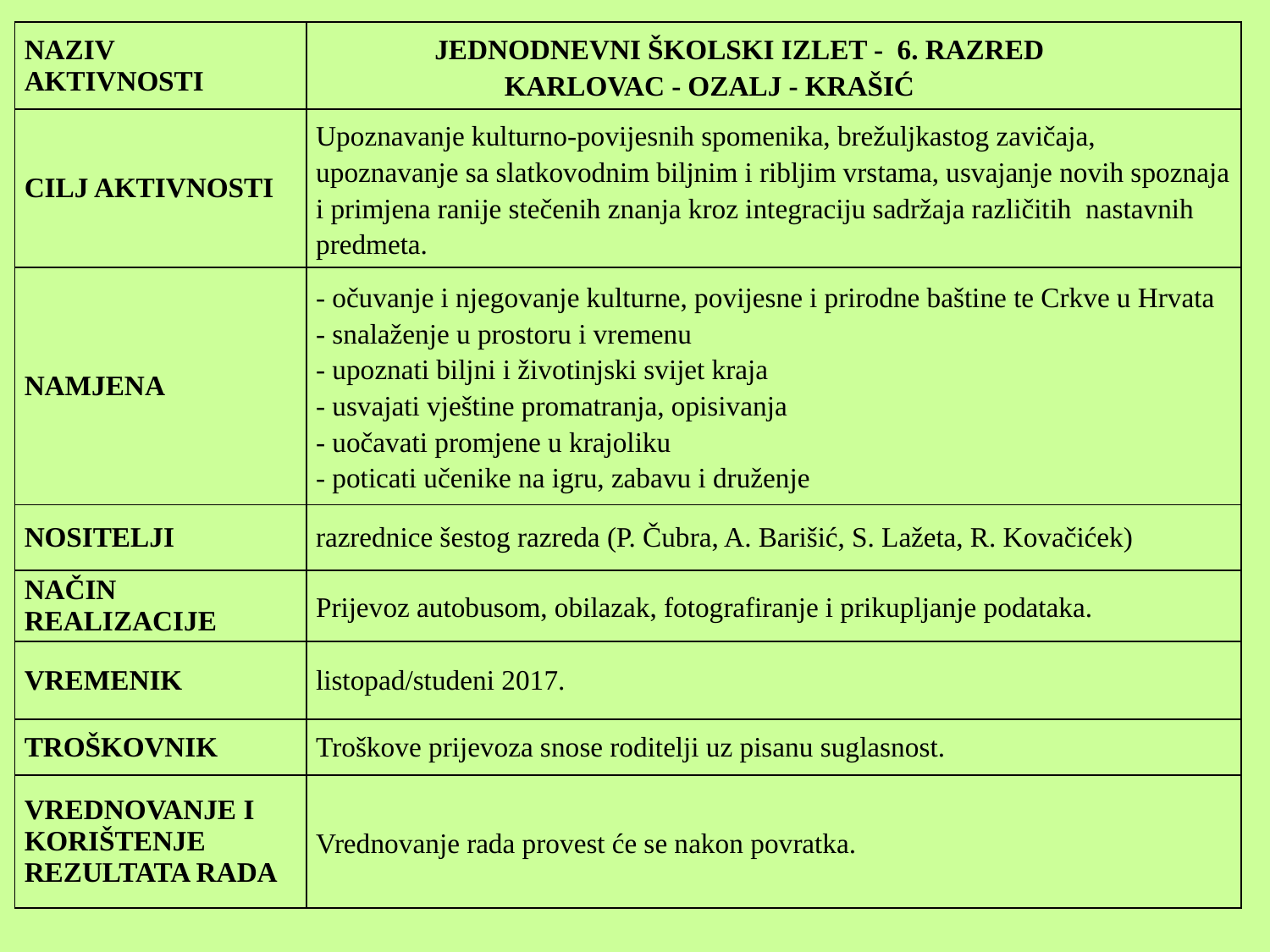

| NAZIV AKTIVNOSTI | JEDNODNEVNI ŠKOLSKI IZLET - 6. RAZRED KARLOVAC - OZALJ - KRAŠIĆ |
| --- | --- |
| CILJ AKTIVNOSTI | Upoznavanje kulturno-povijesnih spomenika, brežuljkastog zavičaja, upoznavanje sa slatkovodnim biljnim i ribljim vrstama, usvajanje novih spoznaja i primjena ranije stečenih znanja kroz integraciju sadržaja različitih nastavnih predmeta. |
| NAMJENA | - očuvanje i njegovanje kulturne, povijesne i prirodne baštine te Crkve u Hrvata - snalaženje u prostoru i vremenu - upoznati biljni i životinjski svijet kraja - usvajati vještine promatranja, opisivanja - uočavati promjene u krajoliku - poticati učenike na igru, zabavu i druženje |
| NOSITELJI | razrednice šestog razreda (P. Čubra, A. Barišić, S. Lažeta, R. Kovačićek) |
| NAČIN REALIZACIJE | Prijevoz autobusom, obilazak, fotografiranje i prikupljanje podataka. |
| VREMENIK | listopad/studeni 2017. |
| TROŠKOVNIK | Troškove prijevoza snose roditelji uz pisanu suglasnost. |
| VREDNOVANJE I KORIŠTENJE REZULTATA RADA | Vrednovanje rada provest će se nakon povratka. |